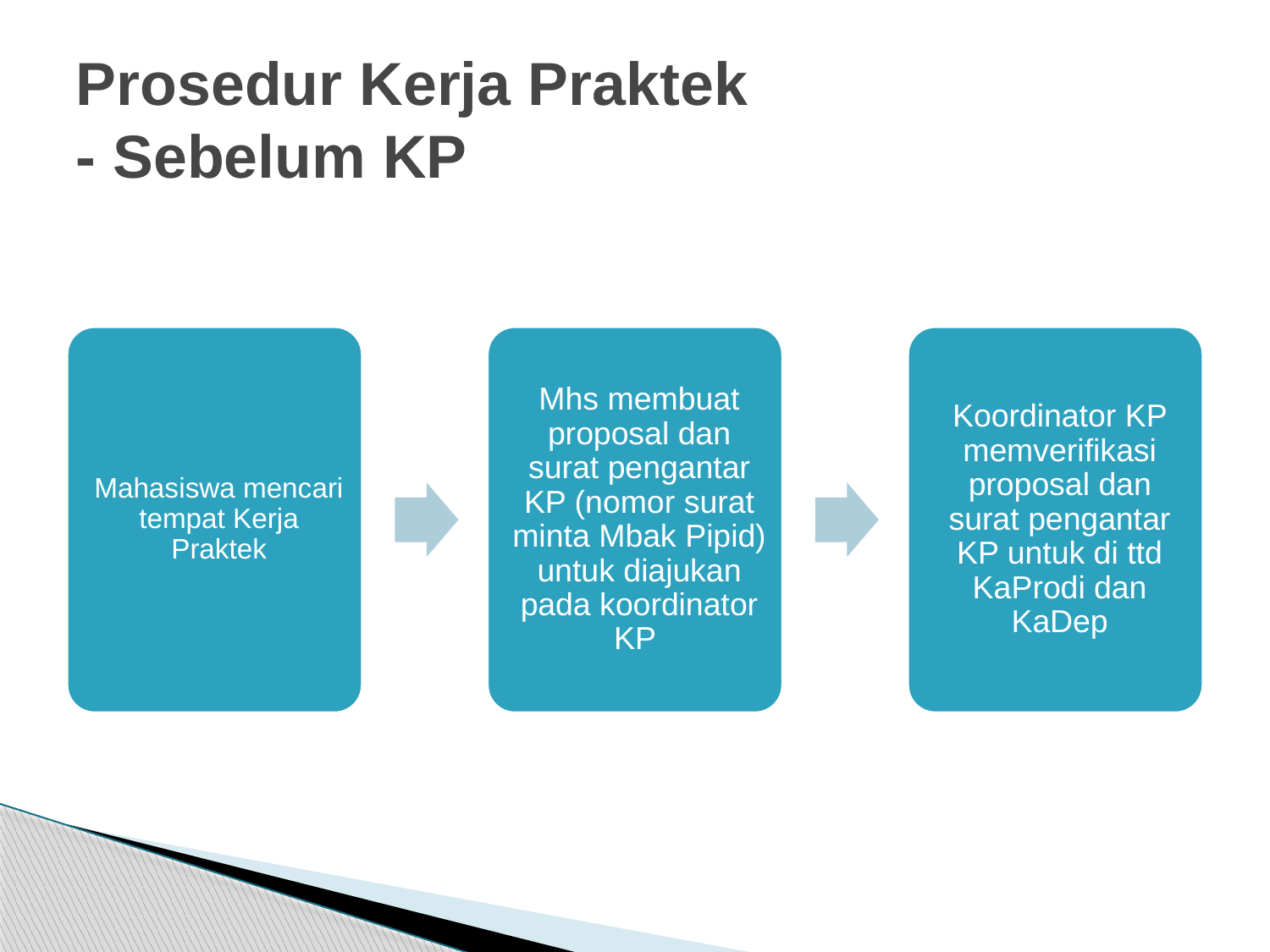

# Prosedur Kerja Praktek - Sebelum KP
Mahasiswa mencari tempat Kerja Praktek

Mhs membuat proposal dan surat pengantar KP (nomor surat minta Mbak Pipid) untuk diajukan pada koordinator KP

Koordinator KP memverifikasi proposal dan surat pengantar KP untuk di ttd KaProdi dan KaDep